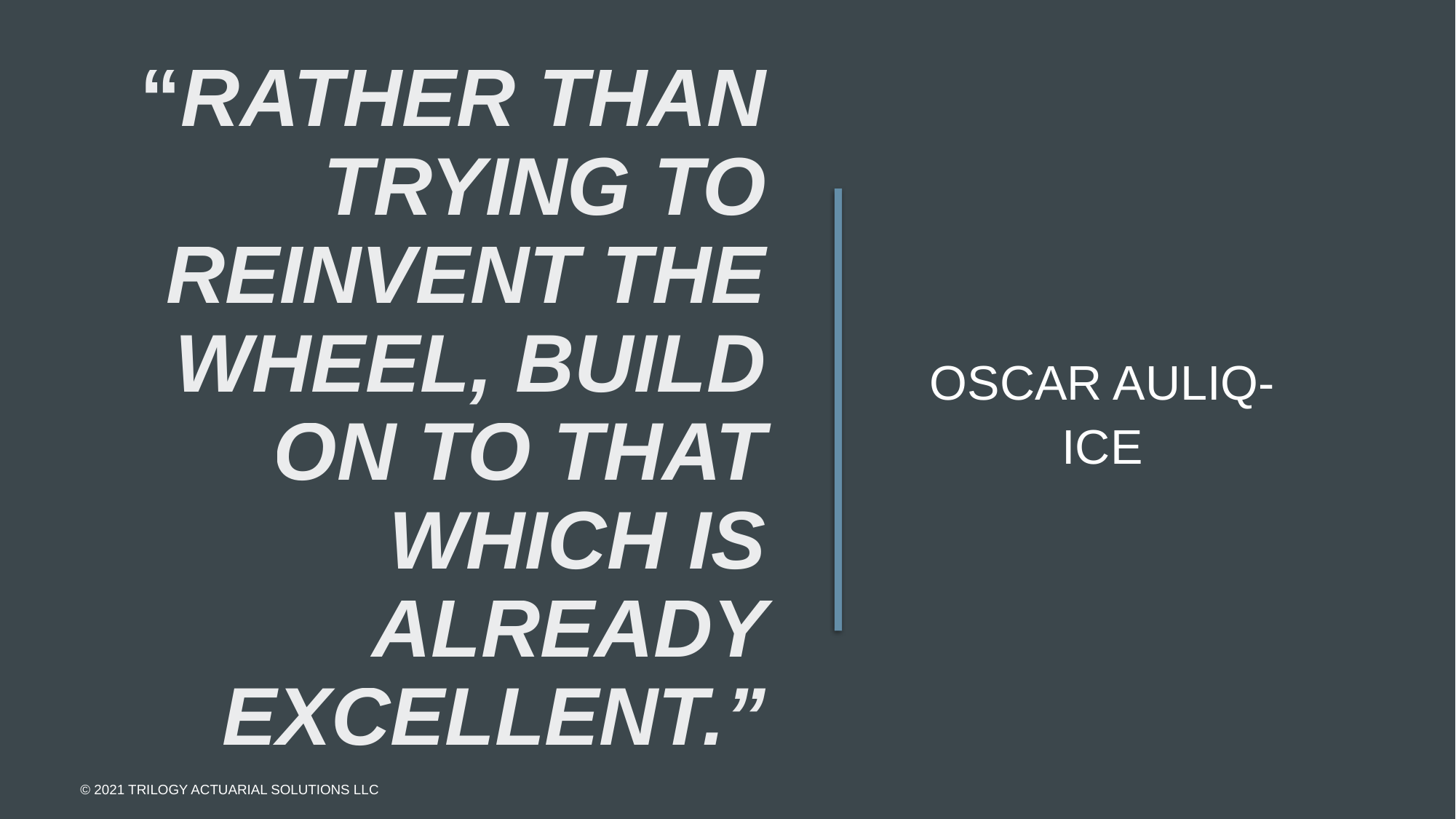

# “Rather than trying to reinvent the wheel, build on to that which is already excellent.”
Oscar Auliq-ice

© 2021 Trilogy Actuarial Solutions LLC